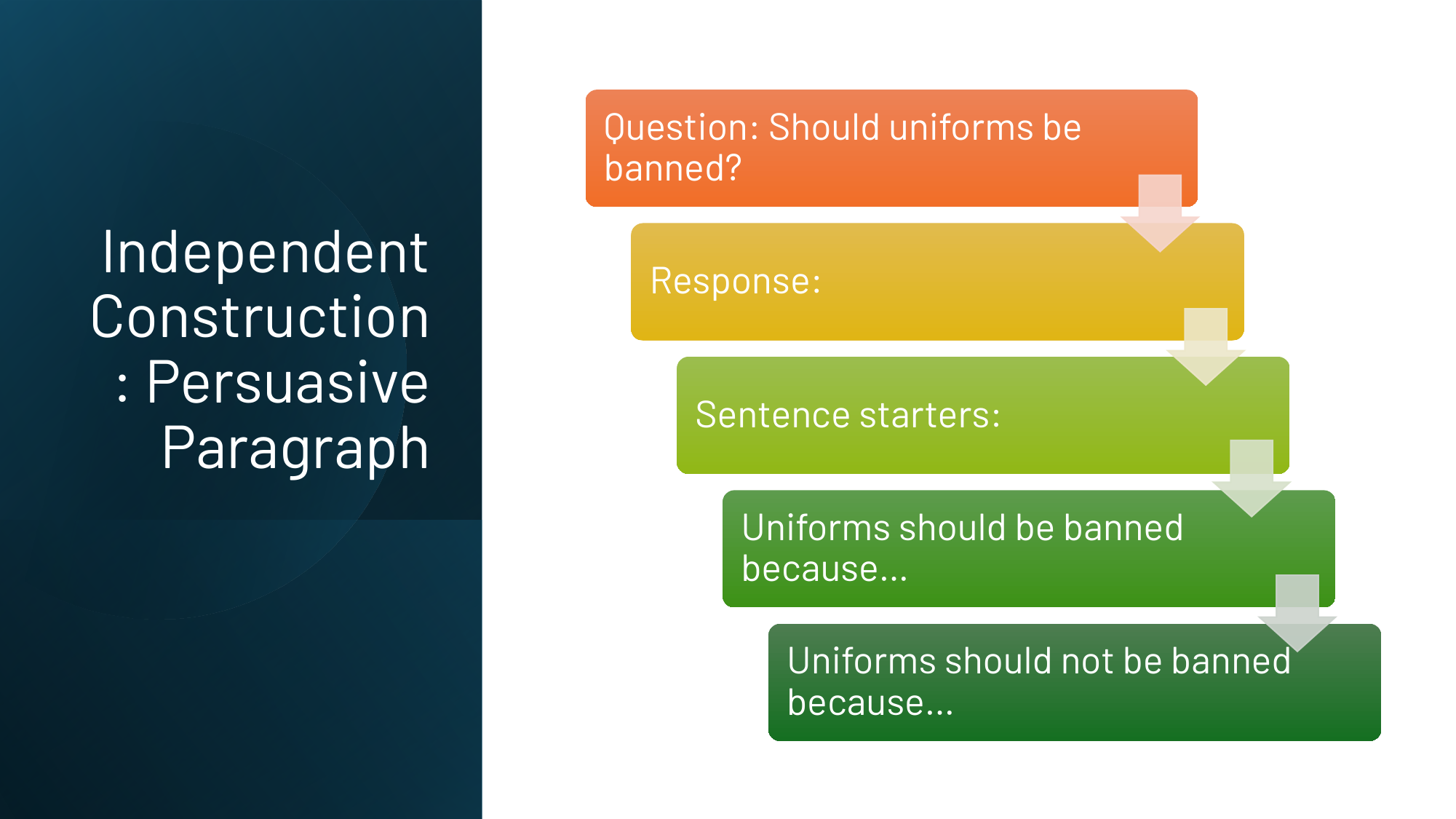

Question: Should uniforms be banned?
Response:
Sentence starters:
Uniforms should be banned because…
Uniforms should not be banned because…

# Independent Construction: Persuasive Paragraph